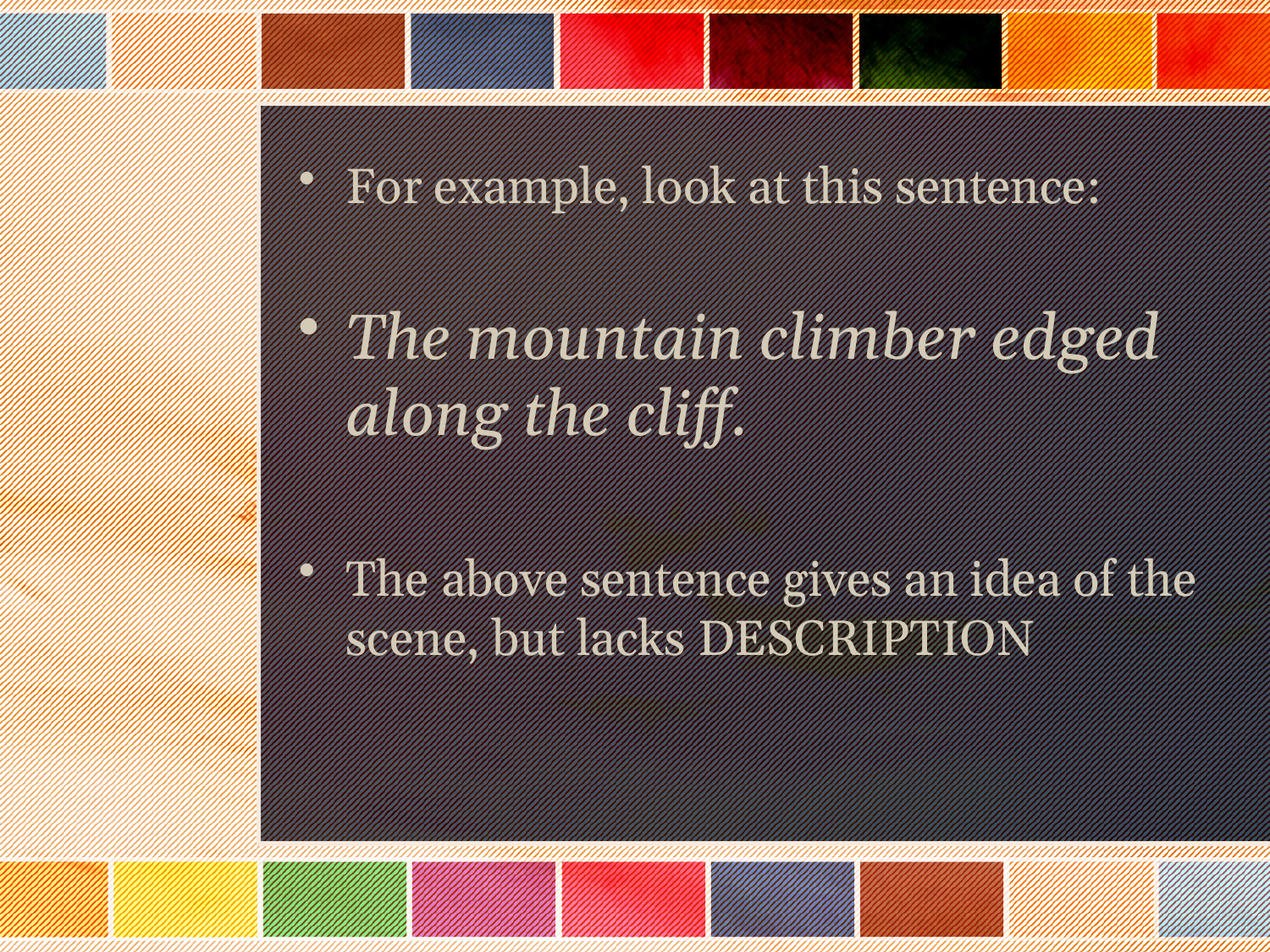

For example, look at this sentence:

The mountain climber edged along the cliff.

The above sentence gives an idea of the scene, but lacks DESCRIPTION